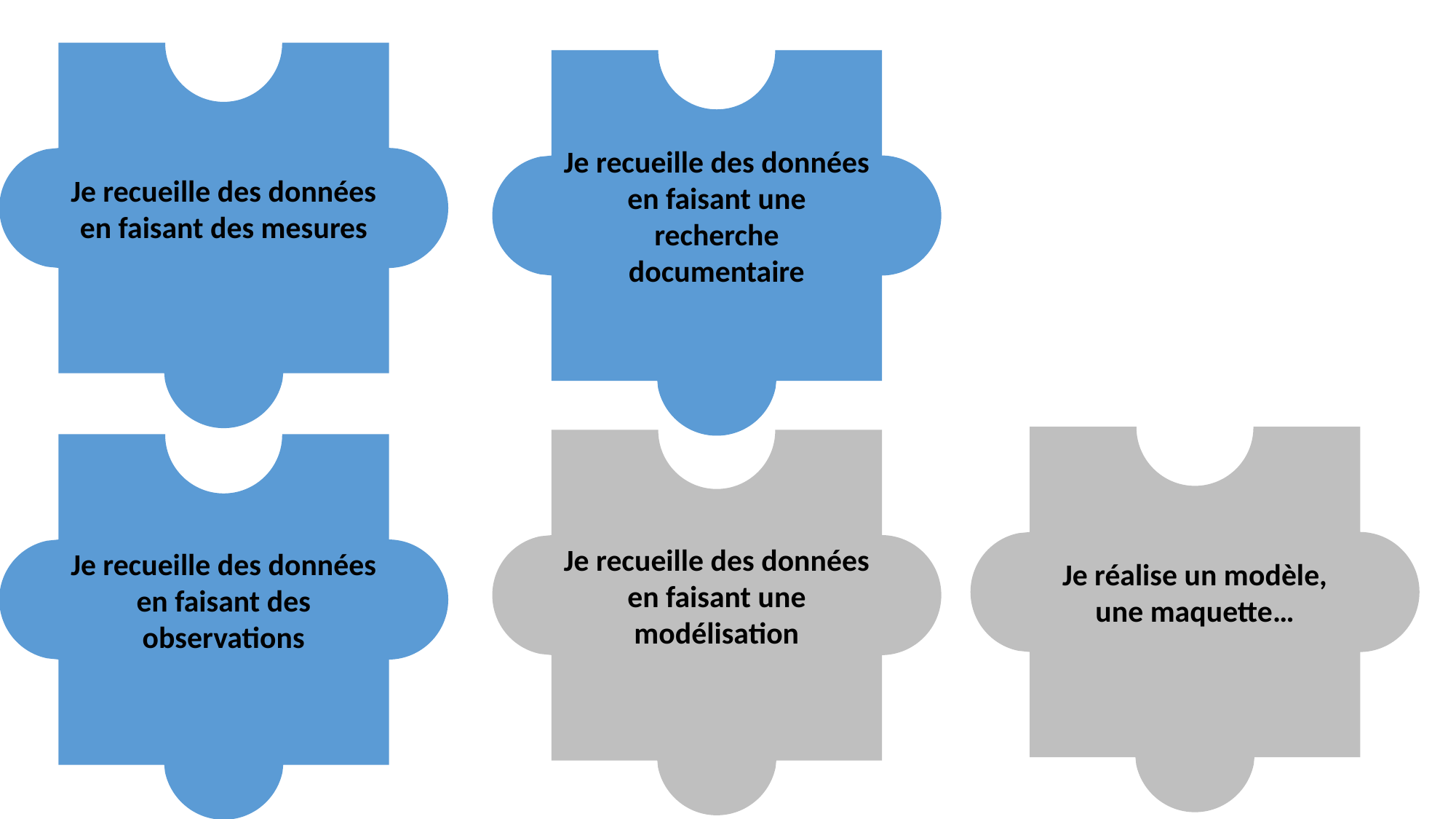

Je recueille des données en faisant des mesures

Je recueille des données en faisant une recherche documentaire

Je réalise un modèle, une maquette…

Je recueille des données en faisant une modélisation

Je recueille des données en faisant des observations